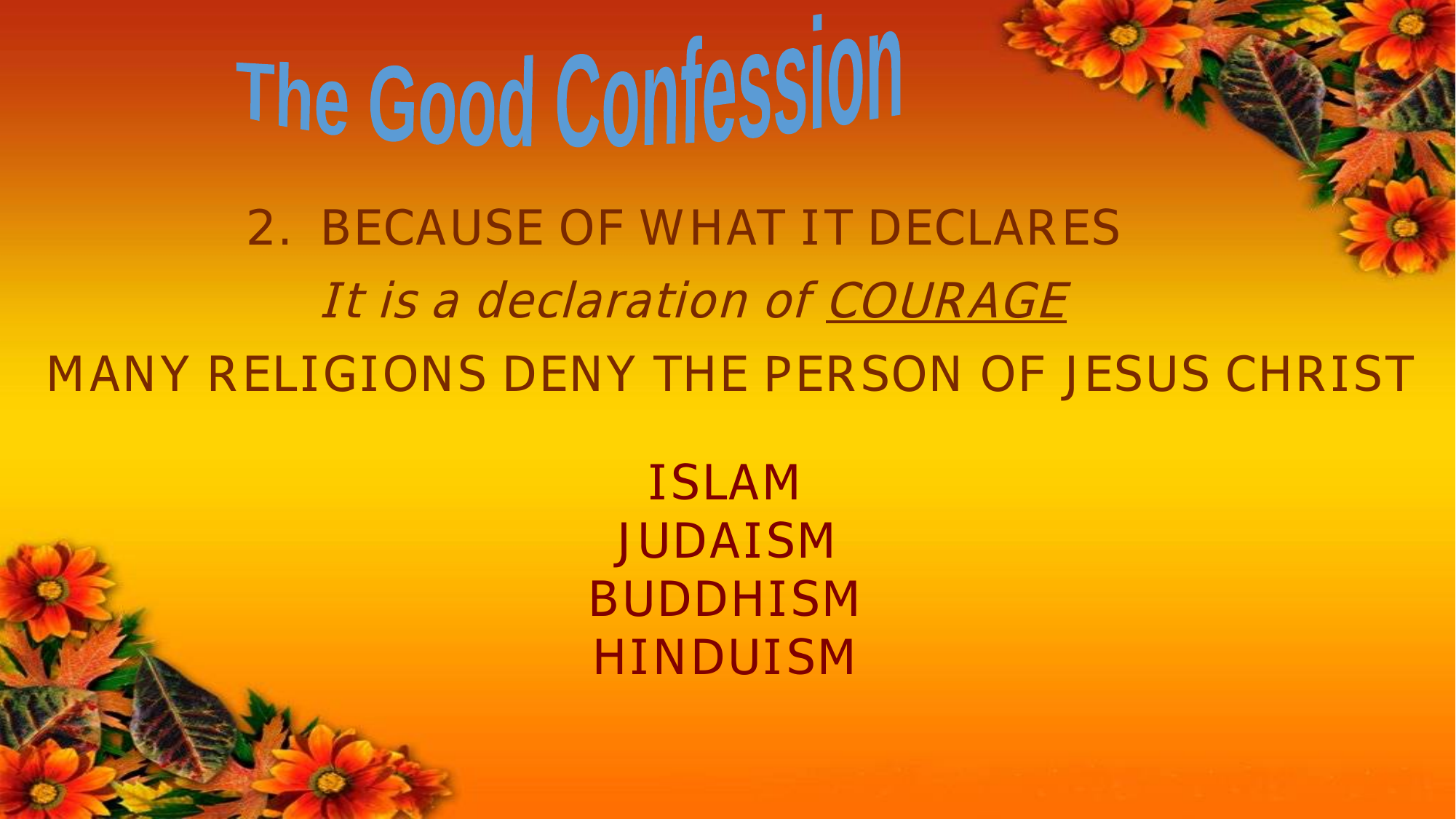

The Good Confession
2.  BECAUSE OF WHAT IT DECLARES
It is a declaration of COURAGE
MANY RELIGIONS DENY THE PERSON OF JESUS CHRIST
ISLAM
JUDAISM
BUDDHISM
HINDUISM